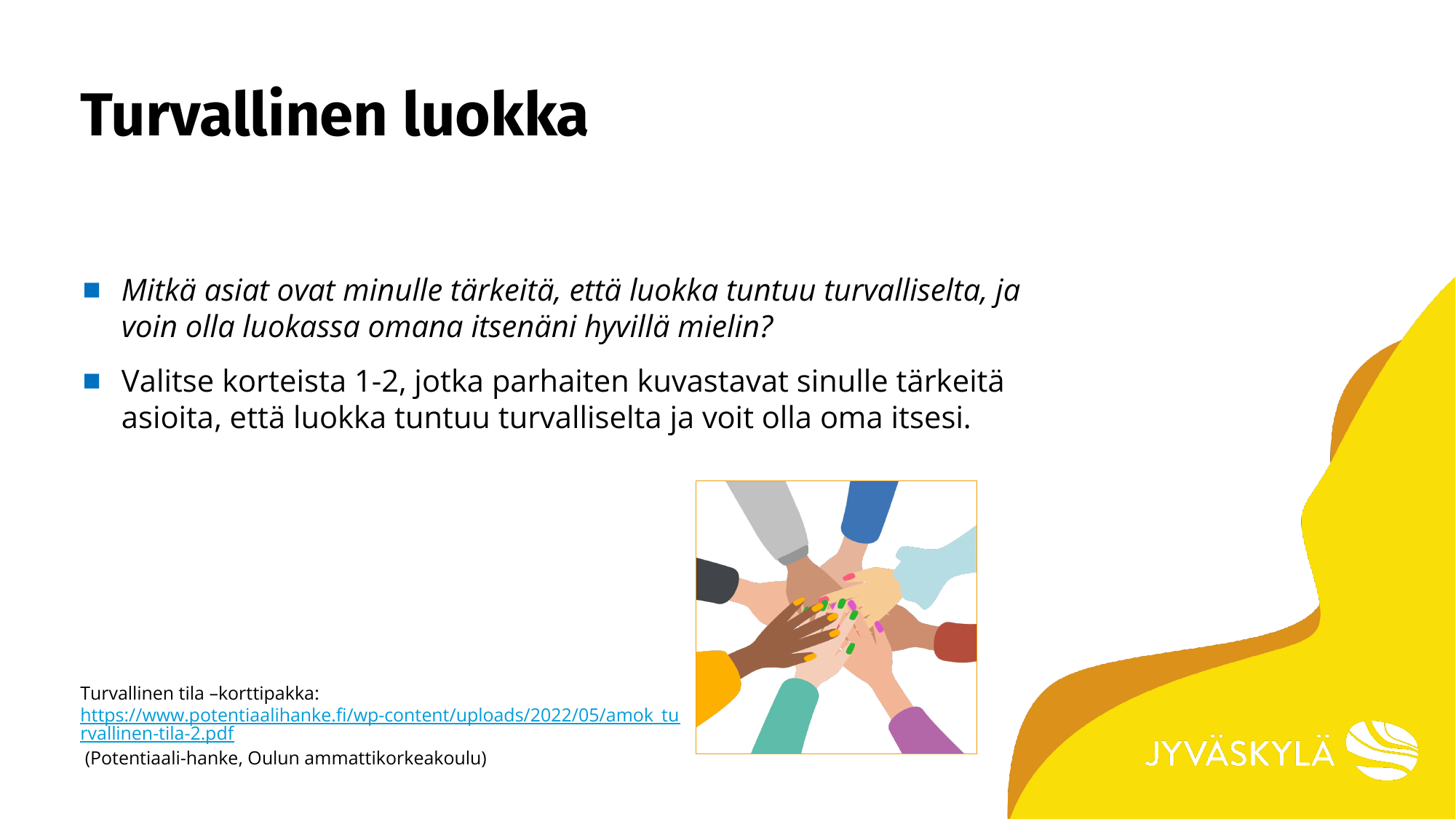

# Turvallinen luokka
Mitkä asiat ovat minulle tärkeitä, että luokka tuntuu turvalliselta, ja voin olla luokassa omana itsenäni hyvillä mielin?
Valitse korteista 1-2, jotka parhaiten kuvastavat sinulle tärkeitä asioita, että luokka tuntuu turvalliselta ja voit olla oma itsesi.

Turvallinen tila –korttipakka: https://www.potentiaalihanke.fi/wp-content/uploads/2022/05/amok_turvallinen-tila-2.pdf (Potentiaali-hanke, Oulun ammattikorkeakoulu)